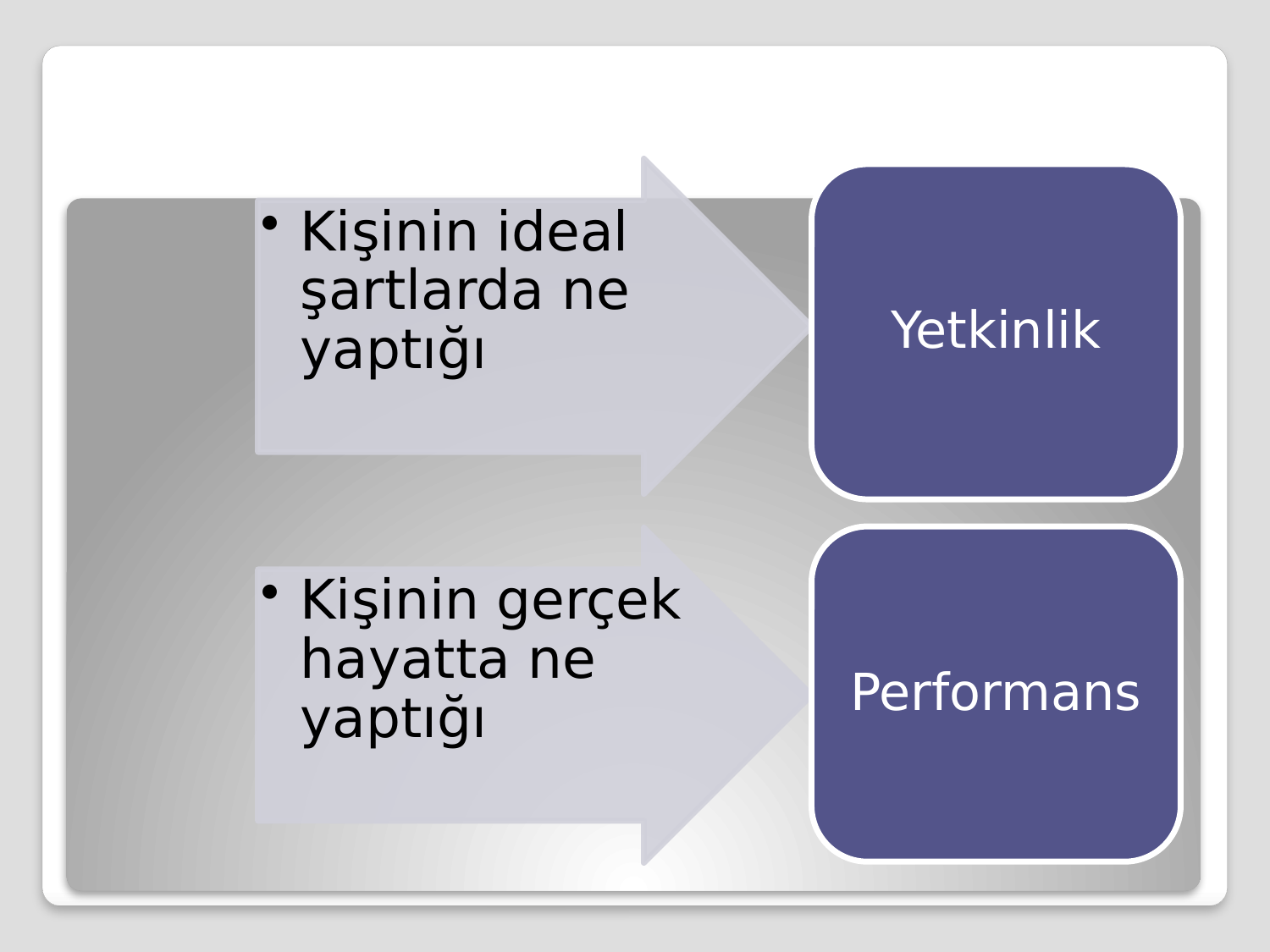

Kişinin ideal şartlarda ne yaptığı
Yetkinlik
Kişinin gerçek hayatta ne yaptığı
Performans